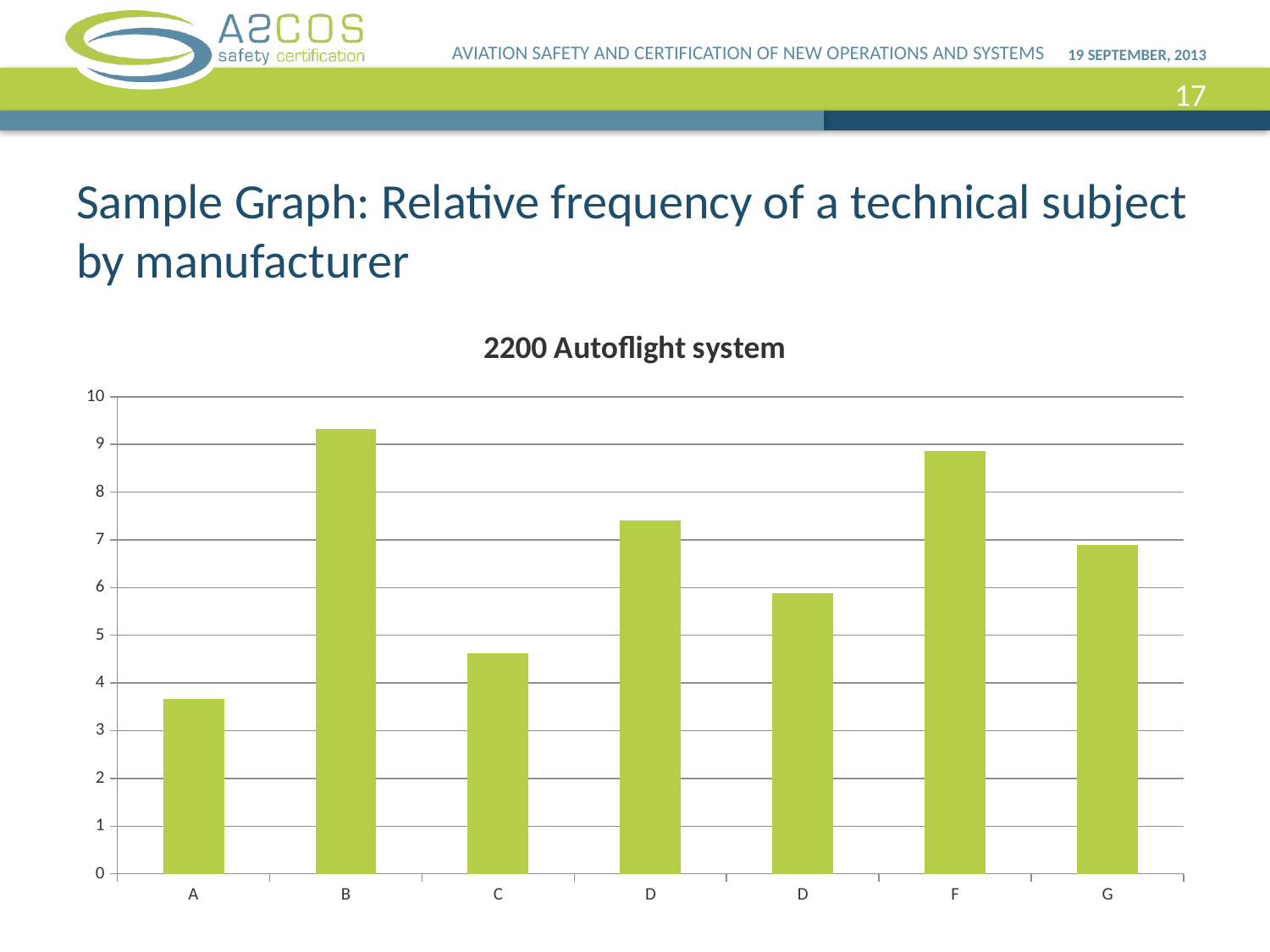

AVIATION SAFETY AND CERTIFICATION OF NEW OPERATIONS AND SYSTEMS
19 September, 2013
17
# Sample Graph: Relative frequency of a technical subject by manufacturer

### Chart:

| Category | 2200 Autoflight system |
|---|---|
| A | 3.667027696116355 |
| B | 9.329446064139942 |
| C | 4.621292372881356 |
| D | 7.4074074074074066 |
| D | 5.88235294117647 |
| F | 8.859060402684564 |
| G | 6.885998469778118 |